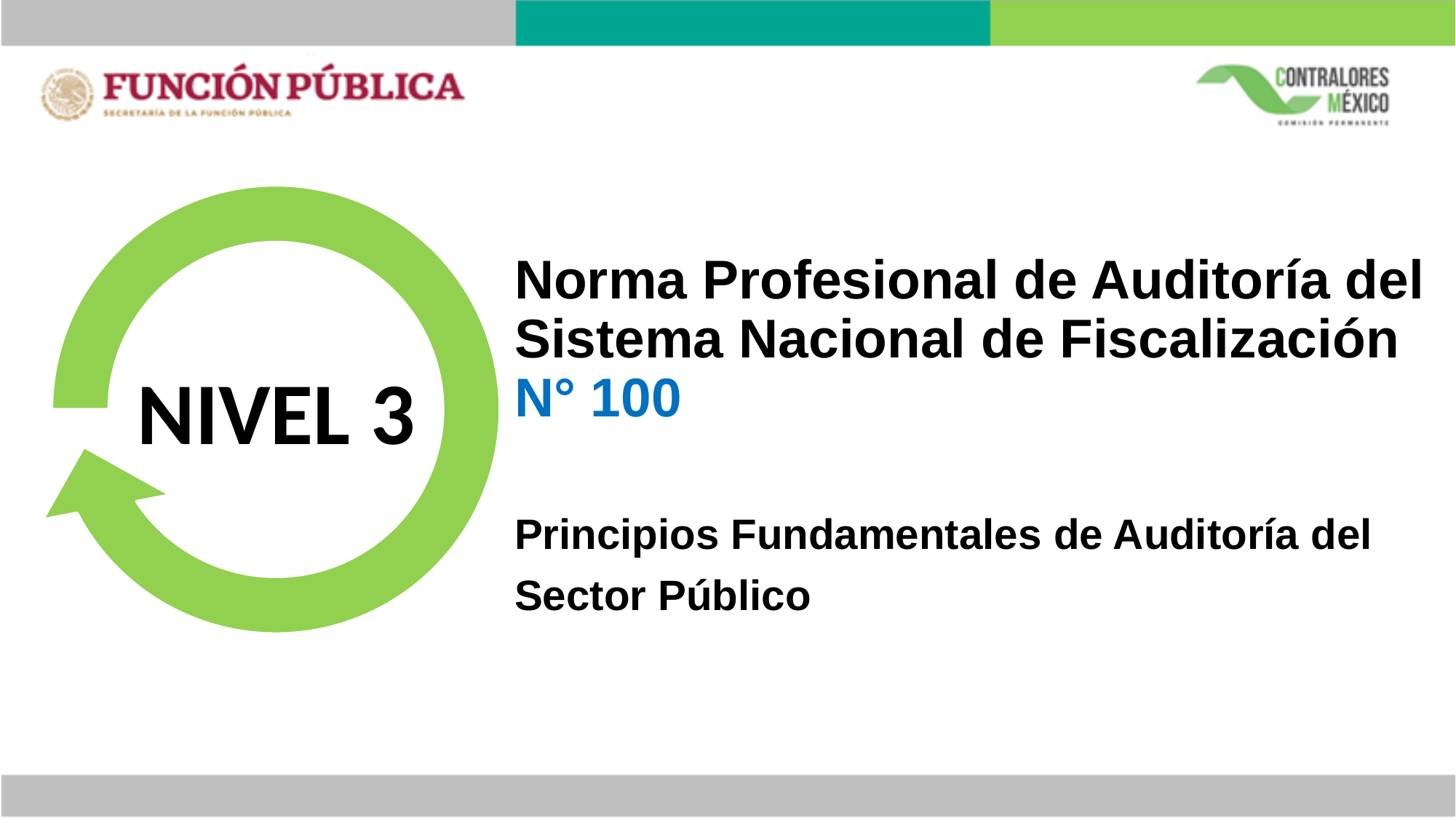

# Norma Profesional de Auditoría del Sistema Nacional de Fiscalización N° 100

NIVEL 3
Principios Fundamentales de Auditoría del
Sector Público
30